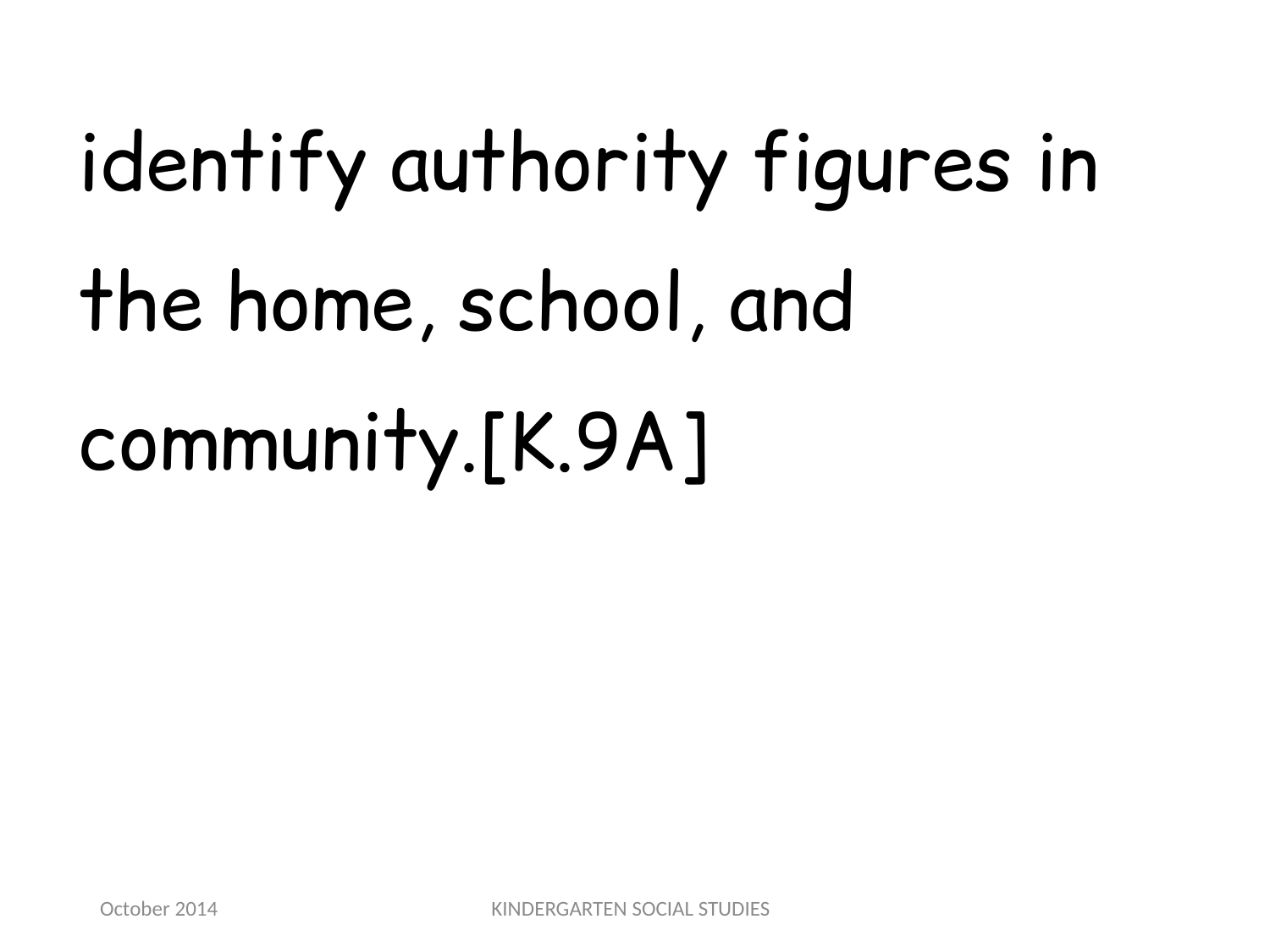

identify authority figures in the home, school, and community.[K.9A]
October 2014
KINDERGARTEN SOCIAL STUDIES